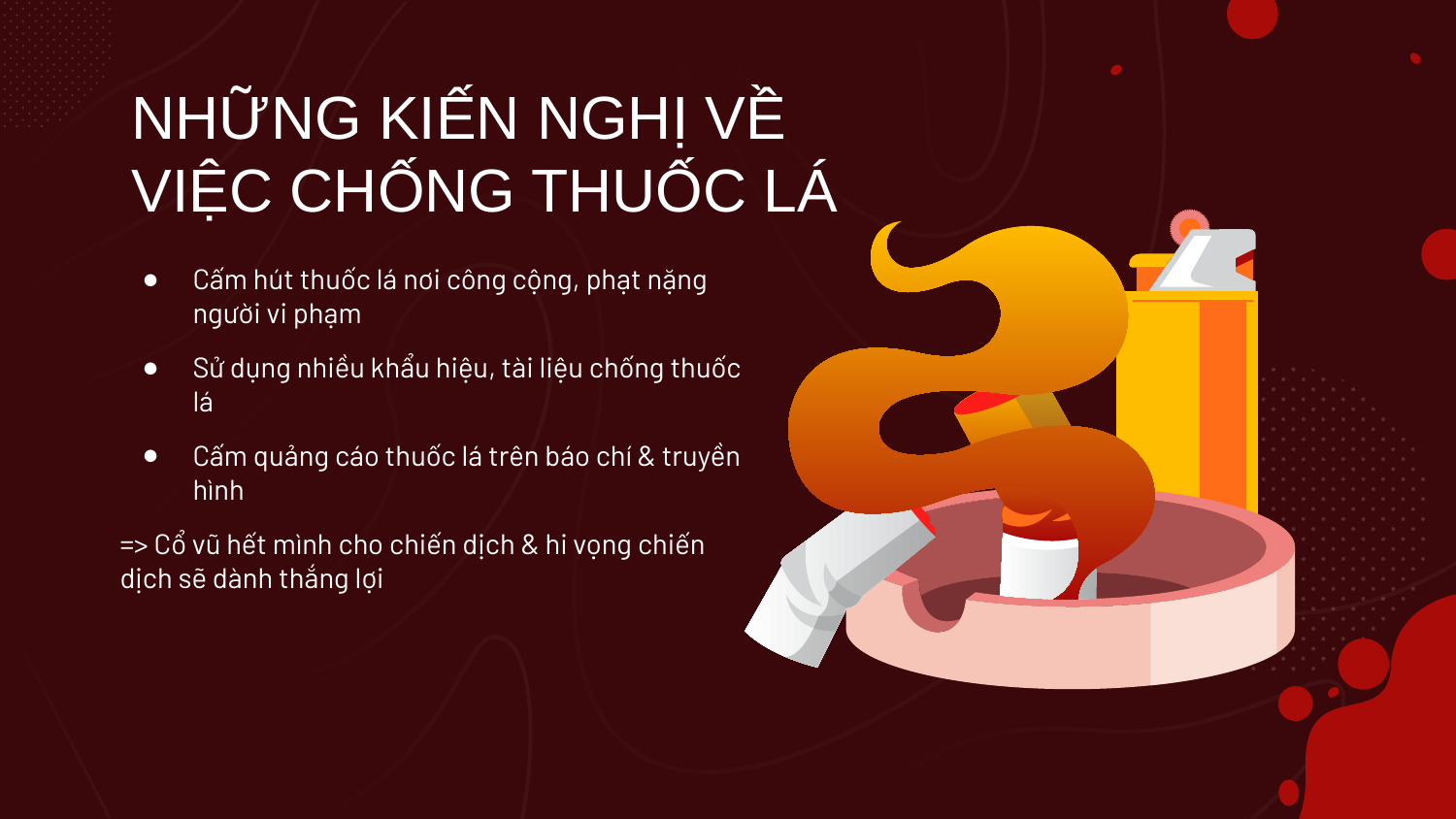

# NHỮNG KIẾN NGHỊ VỀ VIỆC CHỐNG THUỐC LÁ

Cấm hút thuốc lá nơi công cộng, phạt nặng người vi phạm
Sử dụng nhiều khẩu hiệu, tài liệu chống thuốc lá
Cấm quảng cáo thuốc lá trên báo chí & truyền hình
=> Cổ vũ hết mình cho chiến dịch & hi vọng chiến dịch sẽ dành thắng lợi